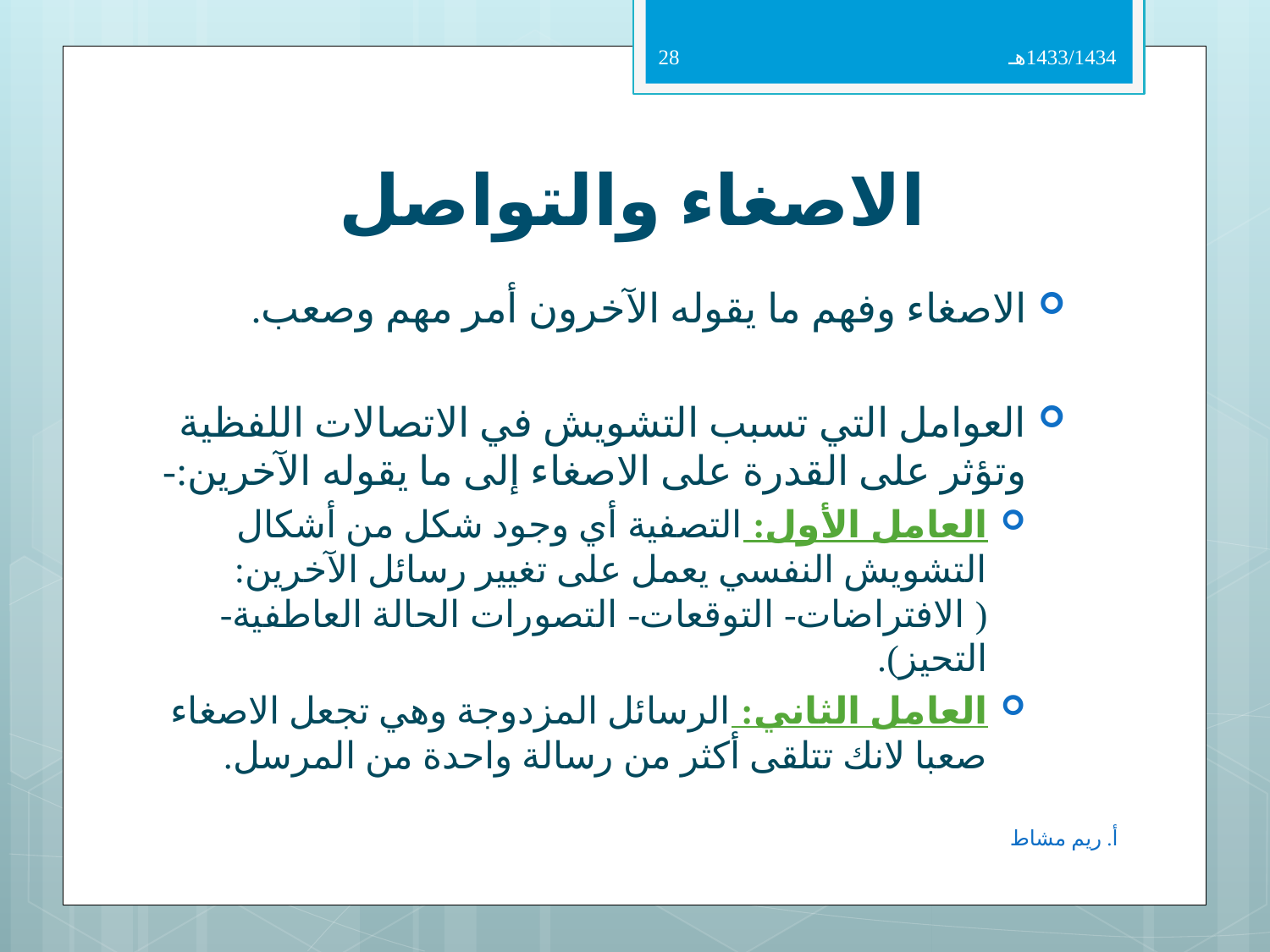

28
1433/1434هـ
# الاصغاء والتواصل
الاصغاء وفهم ما يقوله الآخرون أمر مهم وصعب.

العوامل التي تسبب التشويش في الاتصالات اللفظية وتؤثر على القدرة على الاصغاء إلى ما يقوله الآخرين:-
العامل الأول: التصفية أي وجود شكل من أشكال التشويش النفسي يعمل على تغيير رسائل الآخرين: ( الافتراضات- التوقعات- التصورات الحالة العاطفية- التحيز).
العامل الثاني: الرسائل المزدوجة وهي تجعل الاصغاء صعبا لانك تتلقى أكثر من رسالة واحدة من المرسل.
أ. ريم مشاط